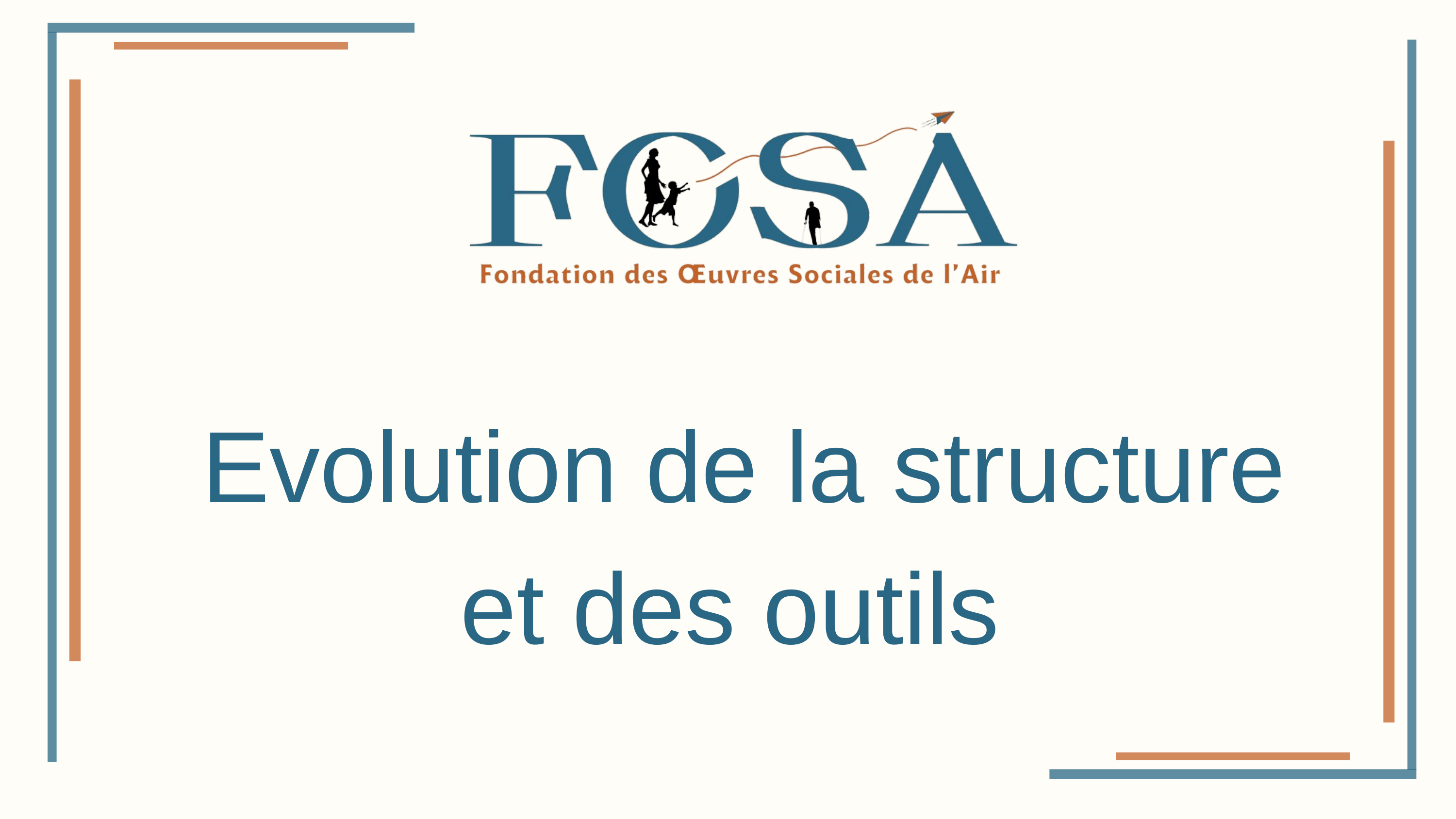

Evolution de la structure et des outils